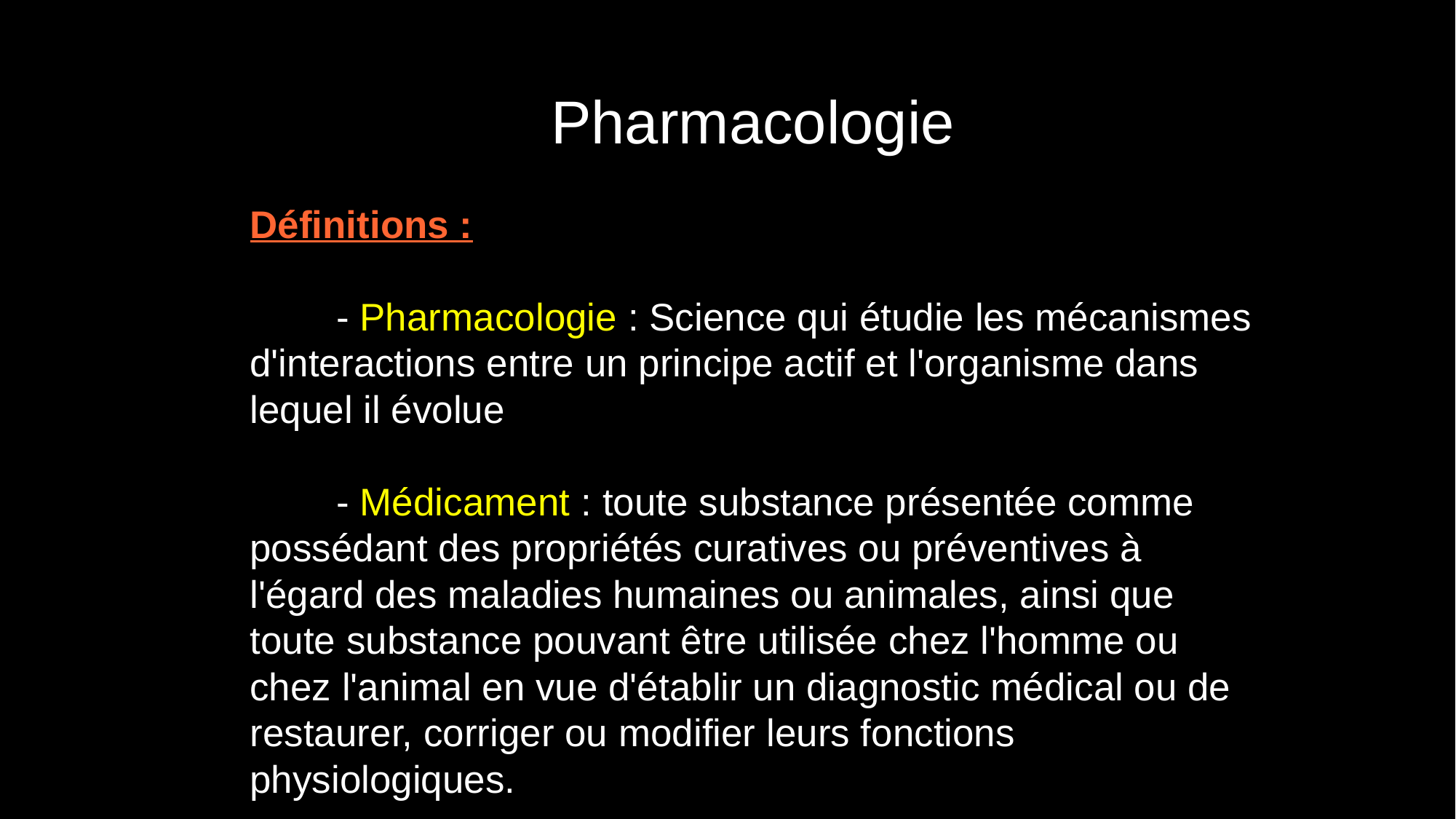

Pharmacologie
Définitions :

	- Pharmacologie : Science qui étudie les mécanismes d'interactions entre un principe actif et l'organisme dans lequel il évolue

	- Médicament : toute substance présentée comme possédant des propriétés curatives ou préventives à l'égard des maladies humaines ou animales, ainsi que toute substance pouvant être utilisée chez l'homme ou chez l'animal en vue d'établir un diagnostic médical ou de restaurer, corriger ou modifier leurs fonctions physiologiques.